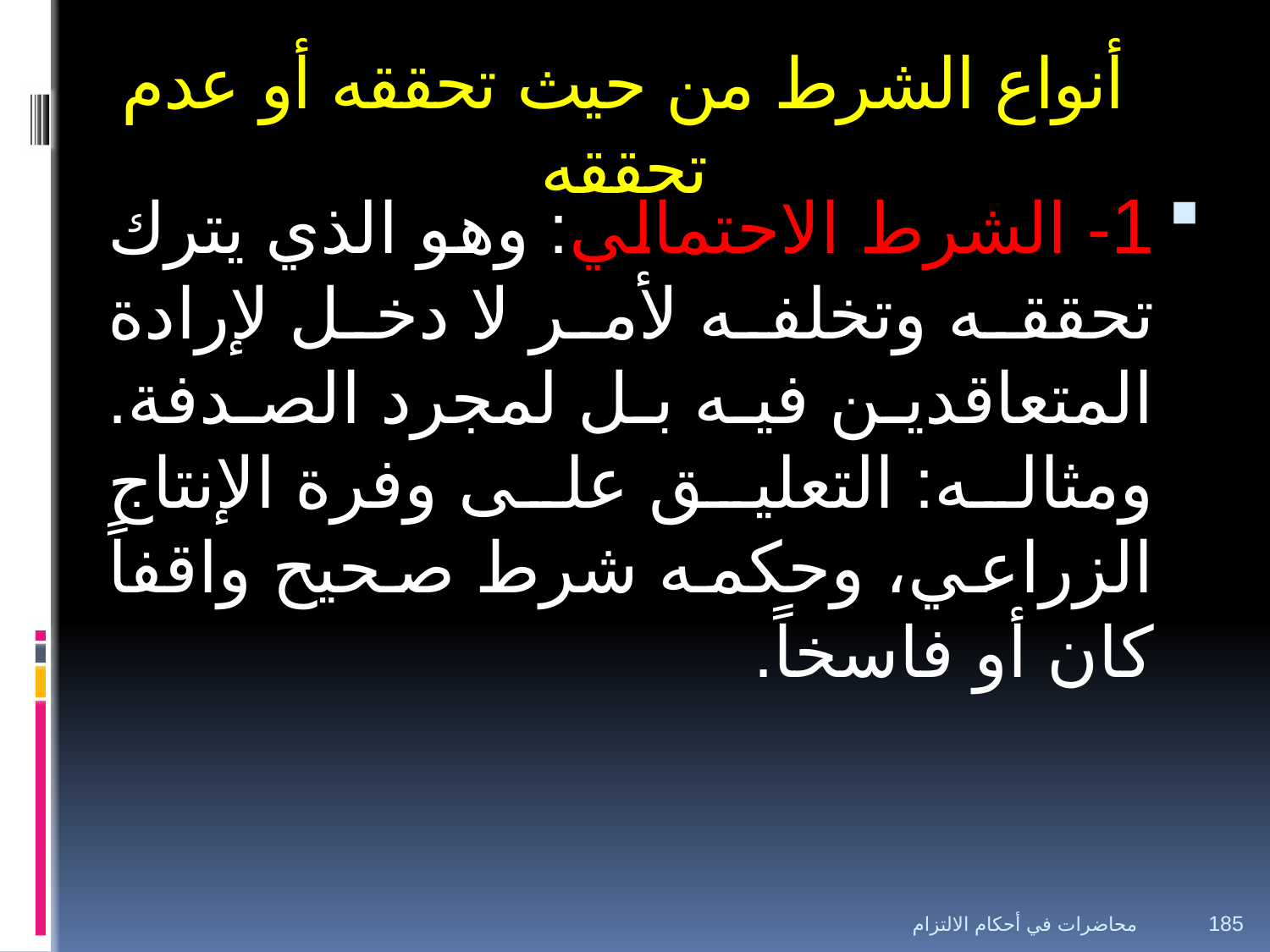

# أنواع الشرط من حيث تحققه أو عدم تحققه
1- الشرط الاحتمالي: وهو الذي يترك تحققه وتخلفه لأمر لا دخل لإرادة المتعاقدين فيه بل لمجرد الصدفة. ومثاله: التعليق على وفرة الإنتاج الزراعي، وحكمه شرط صحيح واقفاً كان أو فاسخاً.

محاضرات في أحكام الالتزام
185